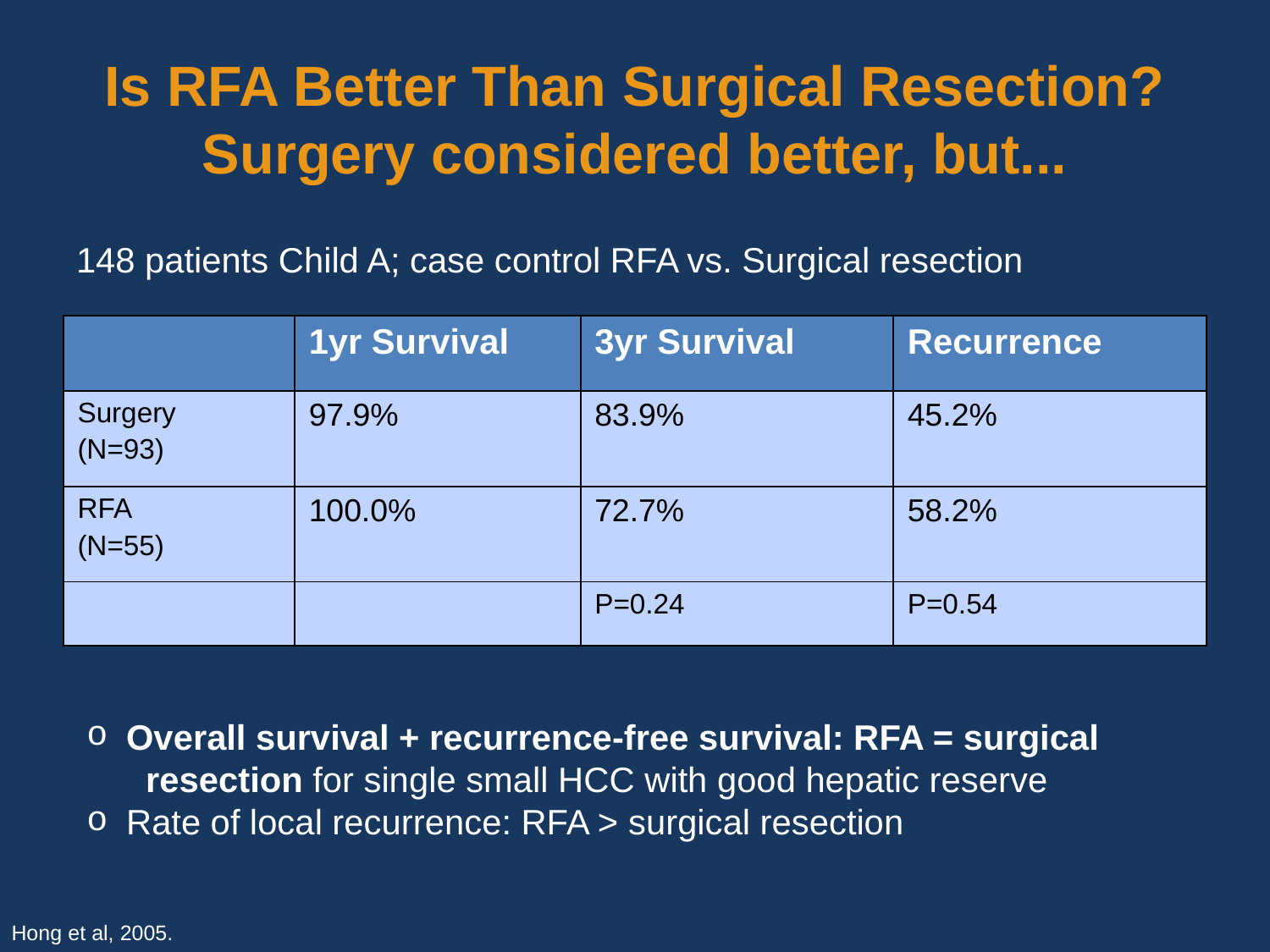

# Is RFA Better Than Surgical Resection? Surgery considered better, but...
148 patients Child A; case control RFA vs. Surgical resection
|  | 1yr Survival | 3yr Survival | Recurrence |
| --- | --- | --- | --- |
| Surgery (N=93) | 97.9% | 83.9% | 45.2% |
| RFA (N=55) | 100.0% | 72.7% | 58.2% |
|  |  | P=0.24 | P=0.54 |
 Overall survival + recurrence-free survival: RFA = surgical
   resection for single small HCC with good hepatic reserve
 Rate of local recurrence: RFA > surgical resection

Hong et al, 2005.